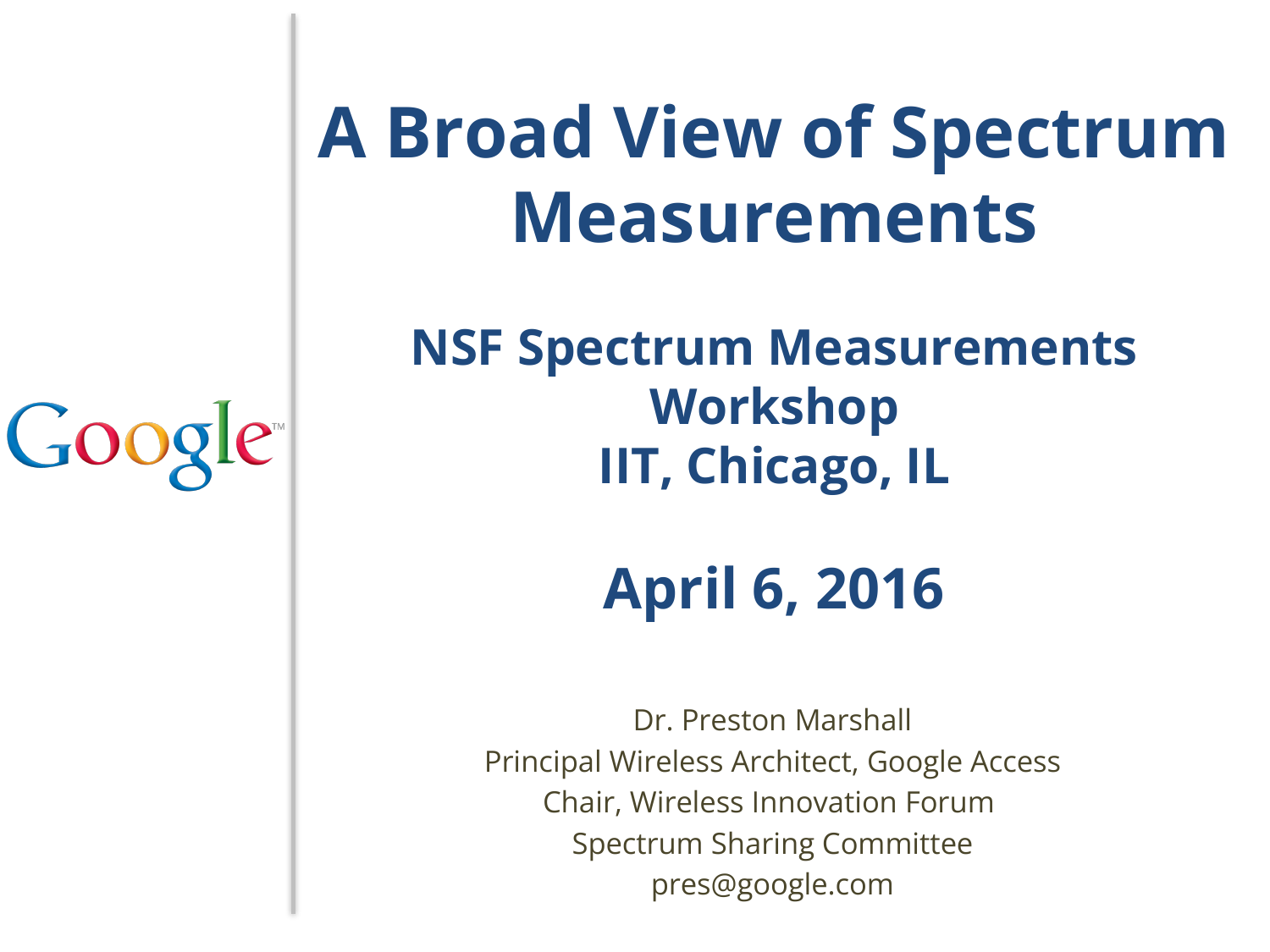

# A Broad View of Spectrum Measurements NSF Spectrum Measurements Workshop IIT, Chicago, IL April 6, 2016
Dr. Preston Marshall
Principal Wireless Architect, Google Access
Chair, Wireless Innovation Forum
Spectrum Sharing Committee
pres@google.com